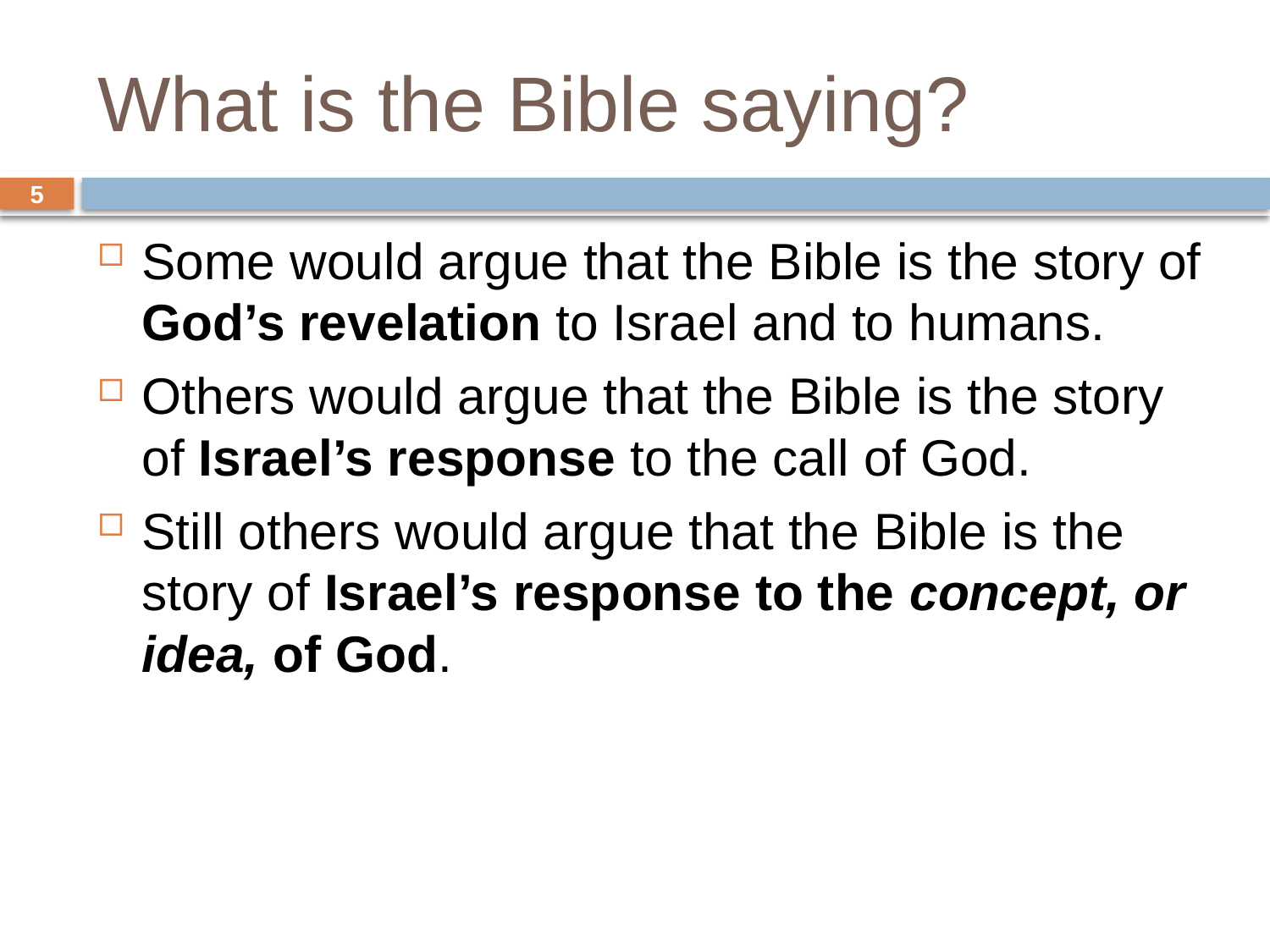

# What is the Bible saying?
5
Some would argue that the Bible is the story of God’s revelation to Israel and to humans.
Others would argue that the Bible is the story of Israel’s response to the call of God.
Still others would argue that the Bible is the story of Israel’s response to the concept, or idea, of God.